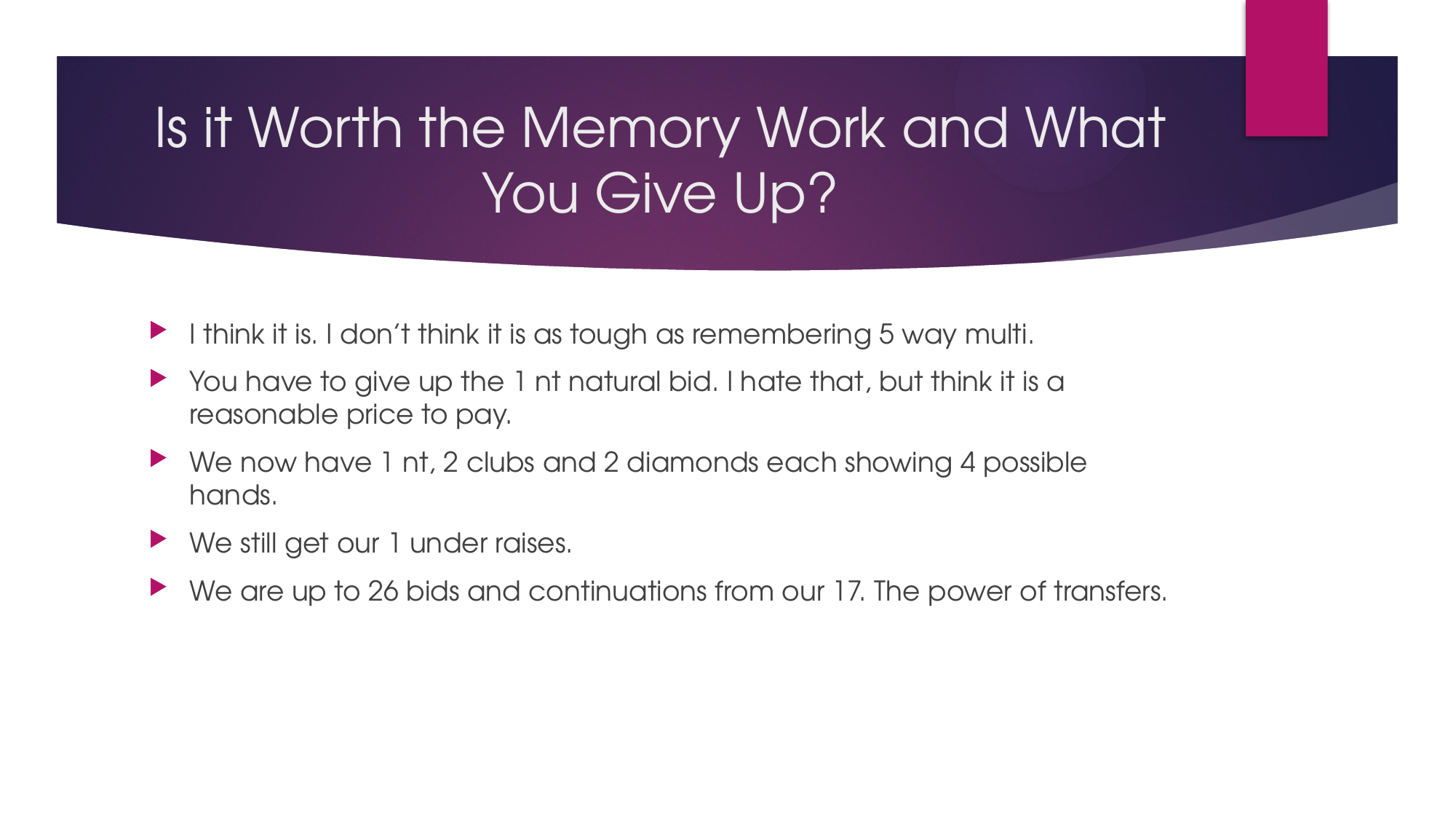

# Is it Worth the Memory Work and What You Give Up?
I think it is. I don’t think it is as tough as remembering 5 way multi.
You have to give up the 1 nt natural bid. I hate that, but think it is a reasonable price to pay.
We now have 1 nt, 2 clubs and 2 diamonds each showing 4 possible hands.
We still get our 1 under raises.
We are up to 26 bids and continuations from our 17. The power of transfers.